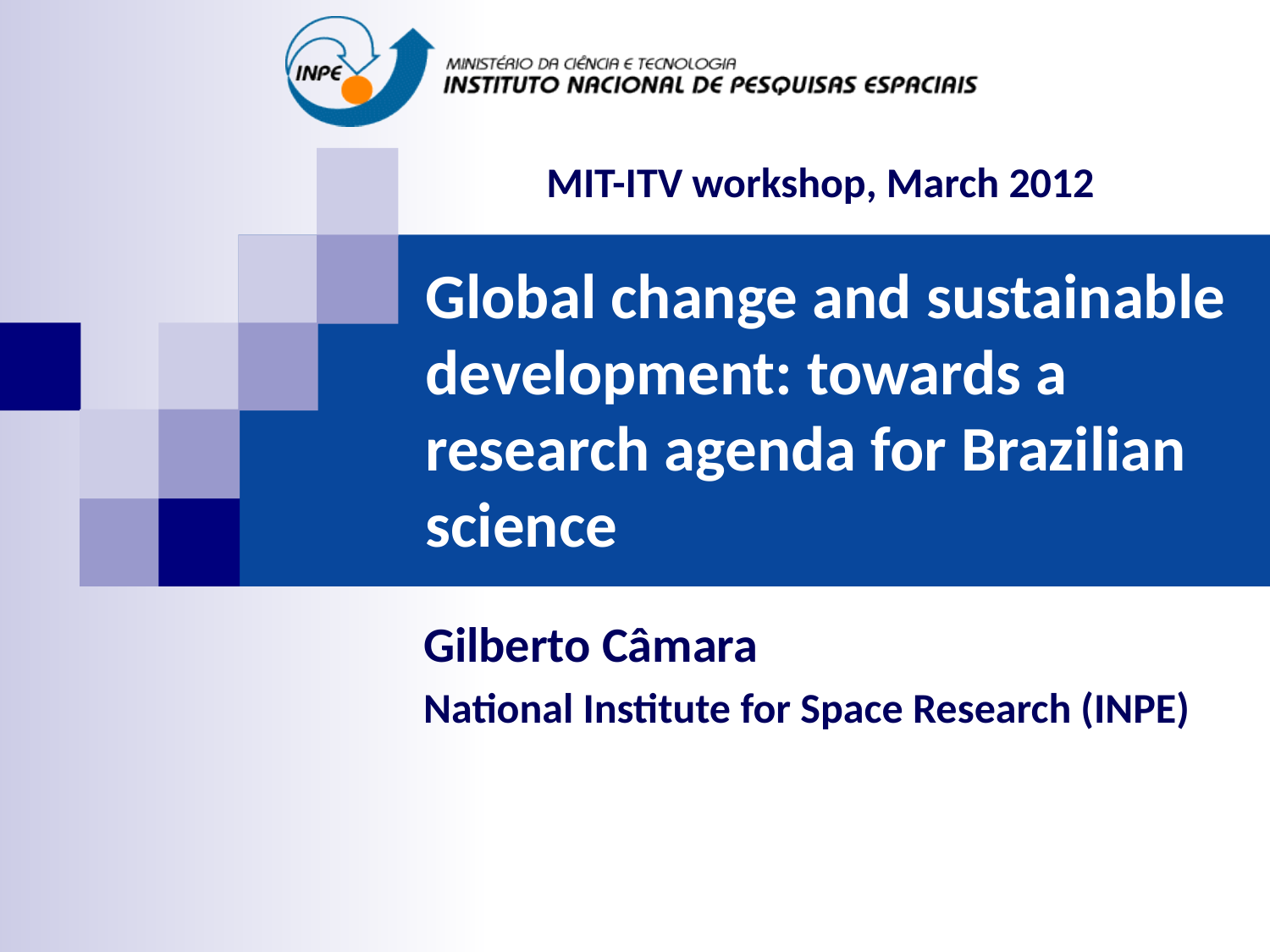

MIT-ITV workshop, March 2012
# Global change and sustainable development: towards a  research agenda for Brazilian science
Gilberto Câmara
National Institute for Space Research (INPE)